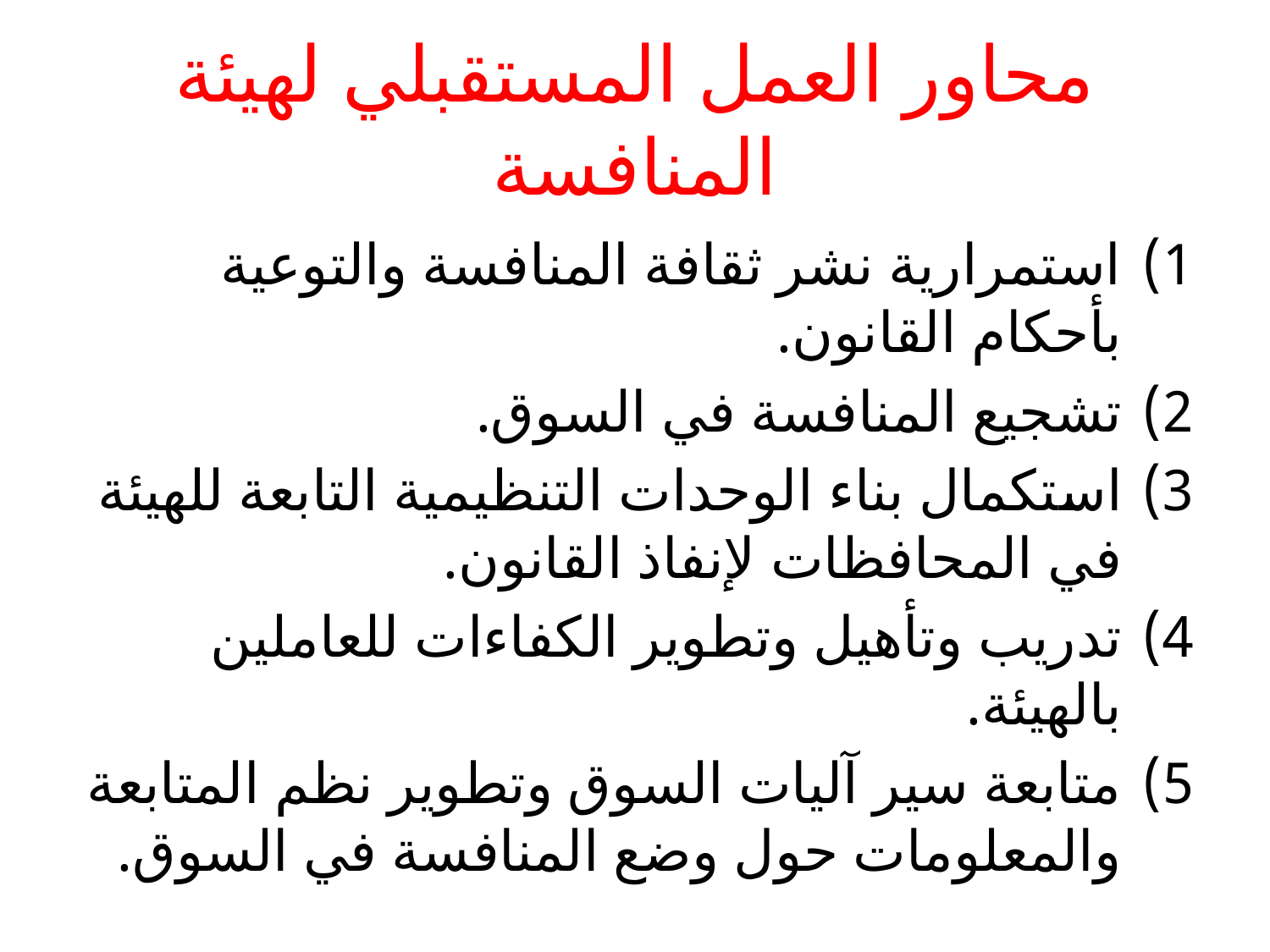

# محاور العمل المستقبلي لهيئة المنافسة
استمرارية نشر ثقافة المنافسة والتوعية بأحكام القانون.
تشجيع المنافسة في السوق.
استكمال بناء الوحدات التنظيمية التابعة للهيئة في المحافظات لإنفاذ القانون.
تدريب وتأهيل وتطوير الكفاءات للعاملين بالهيئة.
متابعة سير آليات السوق وتطوير نظم المتابعة والمعلومات حول وضع المنافسة في السوق.